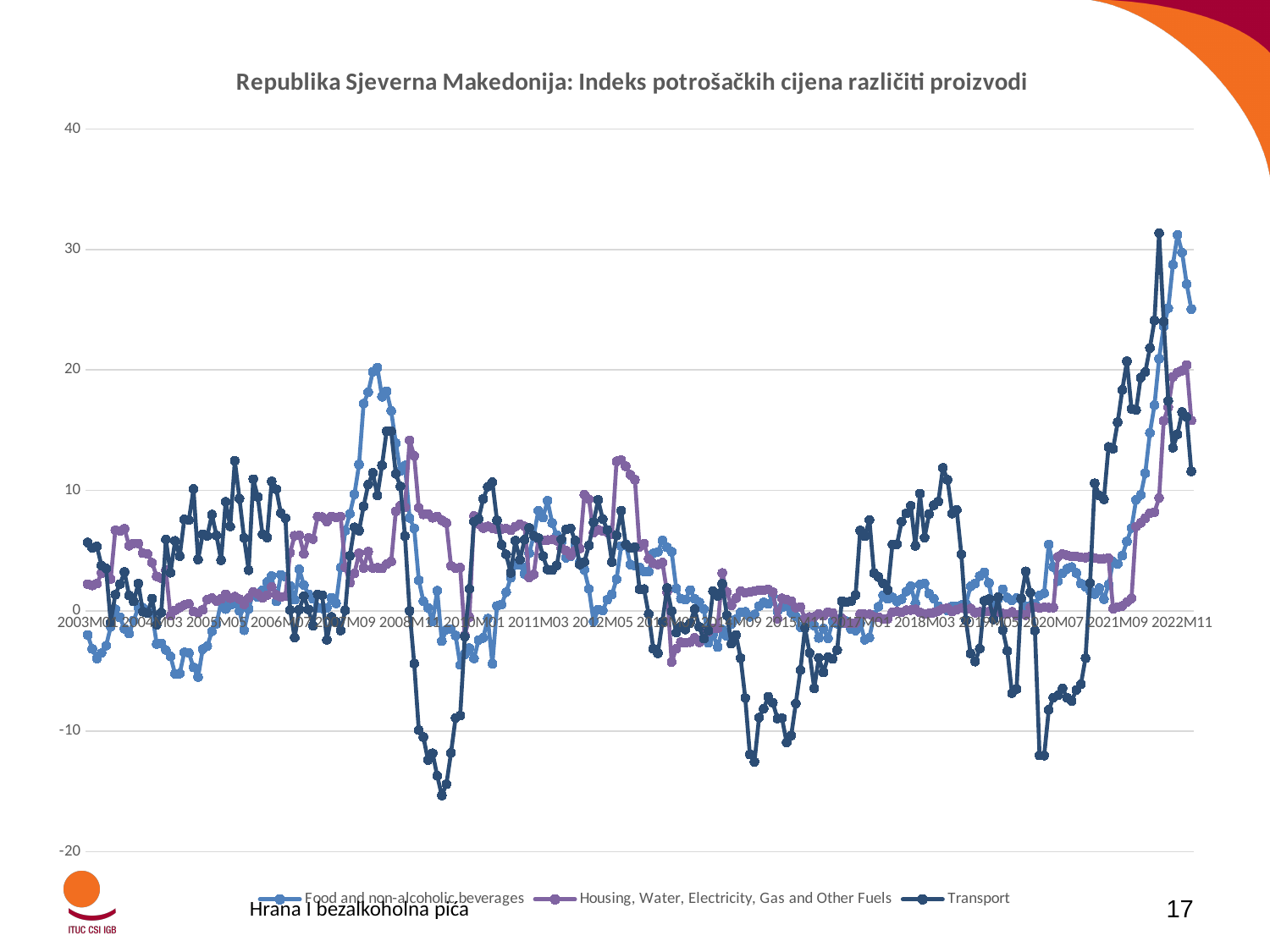

[unsupported chart]

17
Hrana I bezalkoholna pića